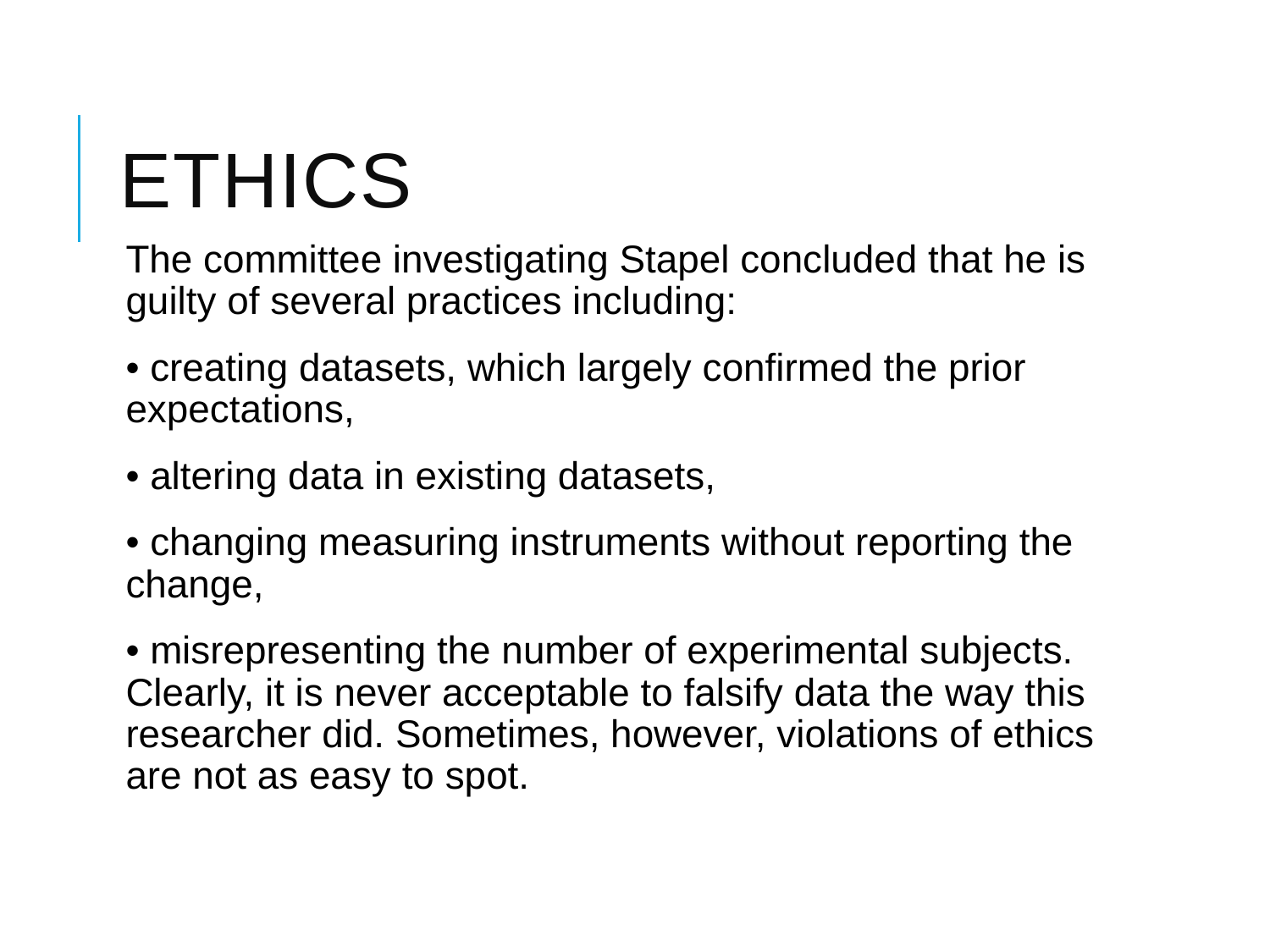

# ethics
The committee investigating Stapel concluded that he is guilty of several practices including:
• creating datasets, which largely confirmed the prior expectations,
• altering data in existing datasets,
• changing measuring instruments without reporting the change,
• misrepresenting the number of experimental subjects. Clearly, it is never acceptable to falsify data the way this researcher did. Sometimes, however, violations of ethics are not as easy to spot.